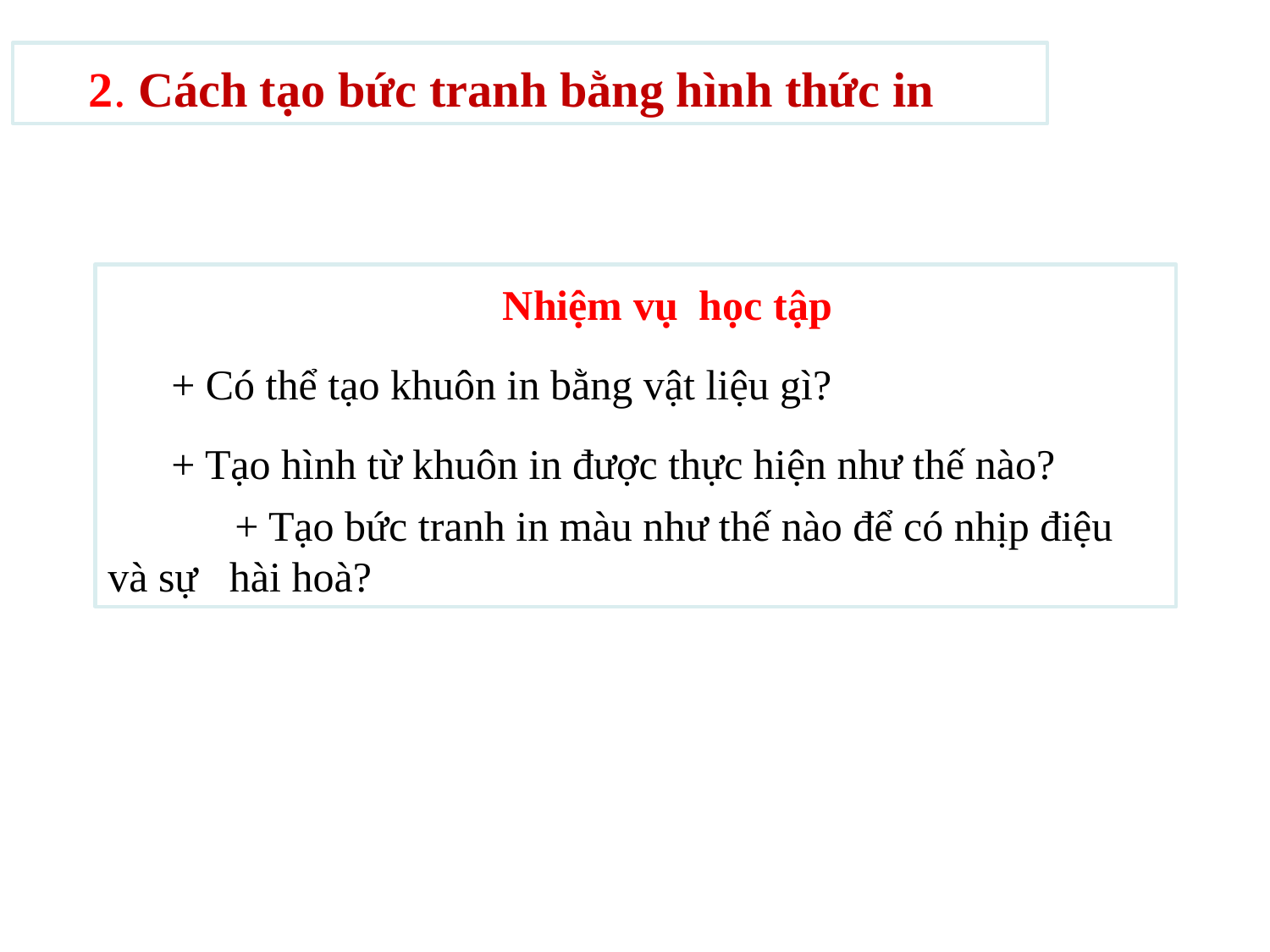

2. Cách tạo bức tranh bằng hình thức in
Nhiệm vụ  học tập
+ Có thể tạo khuôn in bằng vật liệu gì?
+ Tạo hình từ khuôn in được thực hiện như thế nào?
      + Tạo bức tranh in màu như thế nào để có nhịp điệu và sự   hài hoà?